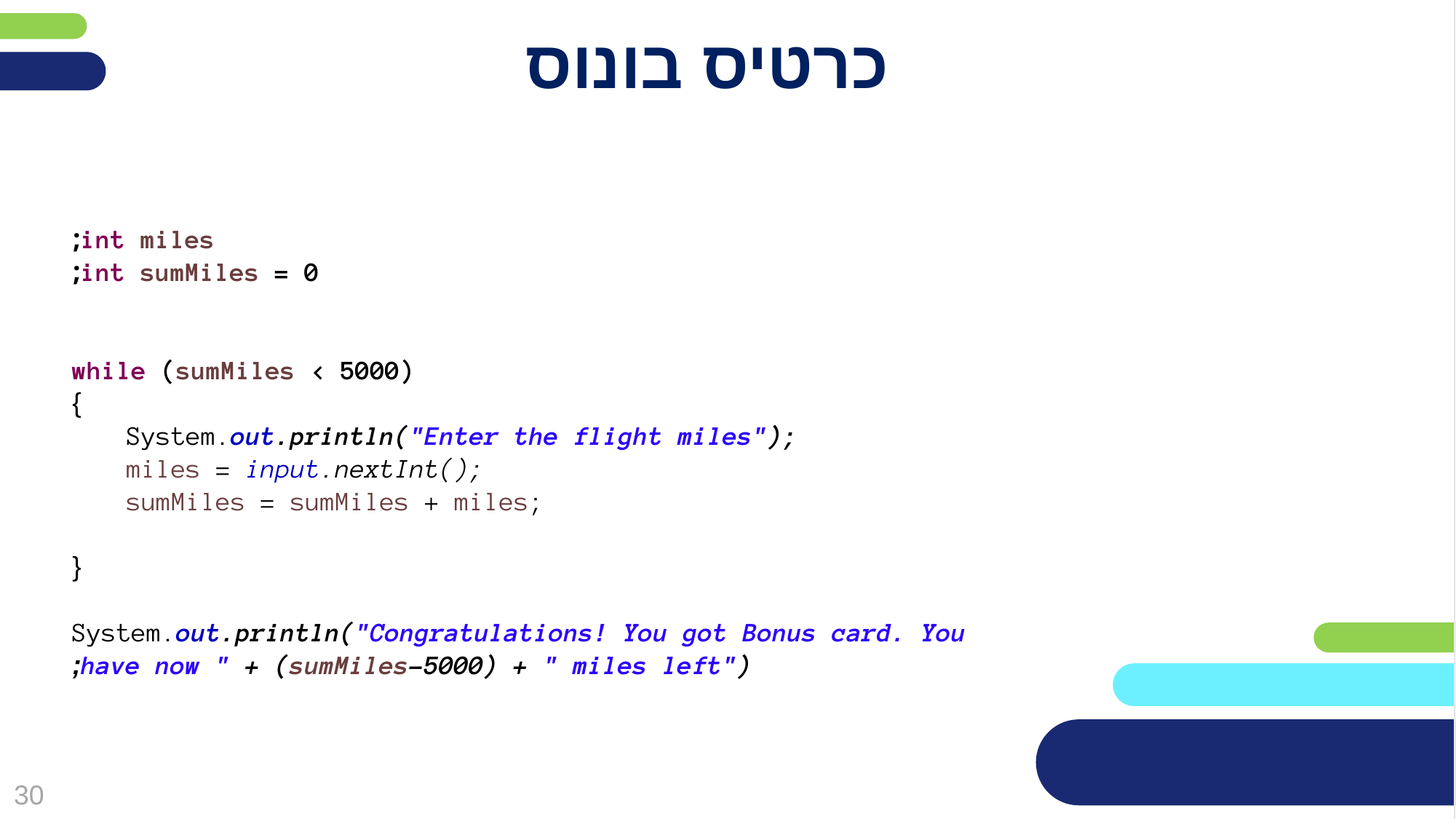

# כרטיס בונוס

int miles;
int sumMiles = 0;
int count = 0;

while (sumMiles < 5000)
}
System.out.println("Enter the flight miles");
miles = input.nextInt();
sumMiles = sumMiles + miles;
count++;
{

System.out.println("Congratulations! You got Bonus card. You have now " + (sumMiles-5000) + " miles left");